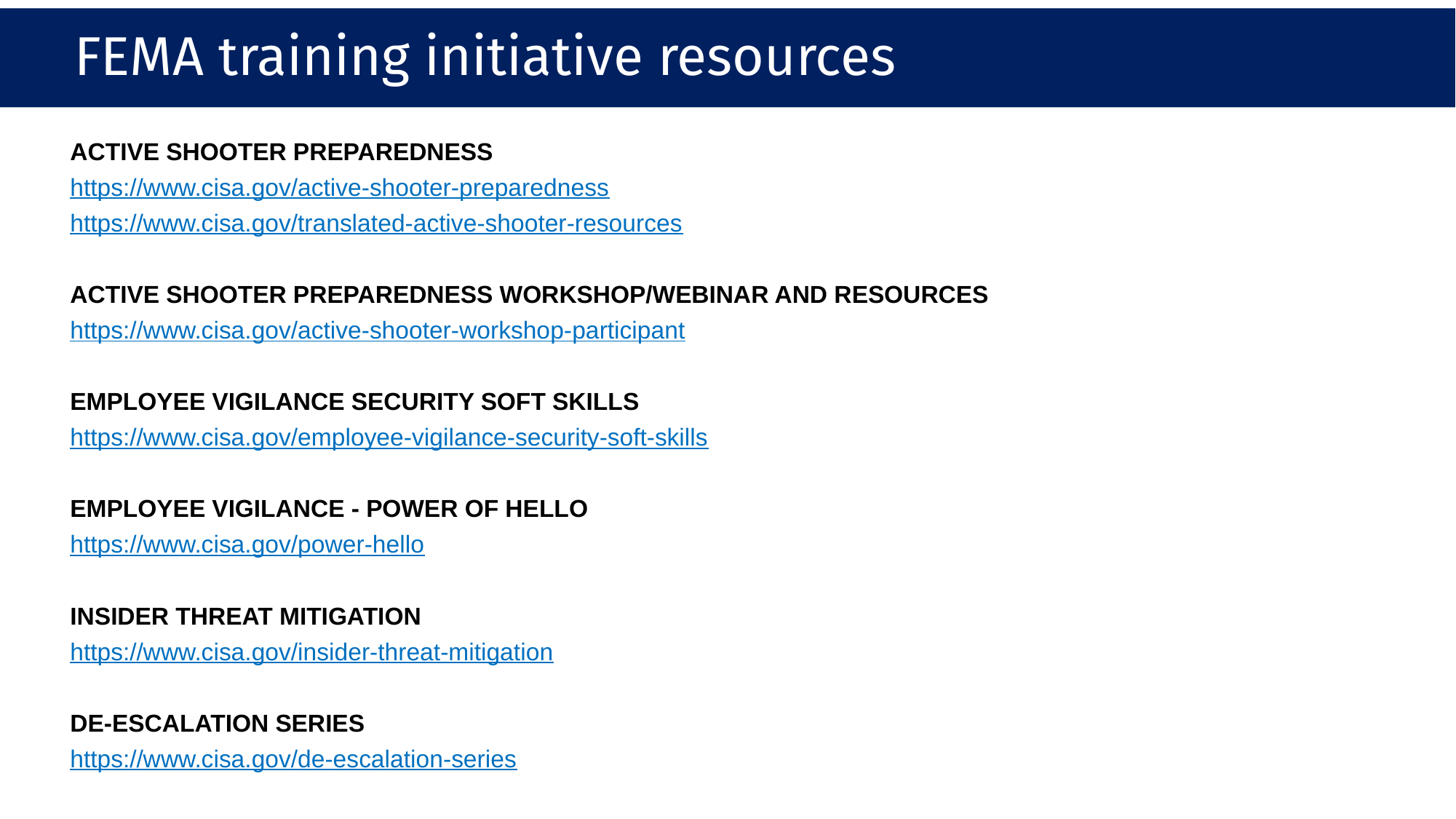

# FEMA training initiative resources
ACTIVE SHOOTER PREPAREDNESS
https://www.cisa.gov/active-shooter-preparedness
https://www.cisa.gov/translated-active-shooter-resources

ACTIVE SHOOTER PREPAREDNESS WORKSHOP/WEBINAR AND RESOURCES
https://www.cisa.gov/active-shooter-workshop-participant

EMPLOYEE VIGILANCE SECURITY SOFT SKILLS
https://www.cisa.gov/employee-vigilance-security-soft-skills

EMPLOYEE VIGILANCE - POWER OF HELLO
https://www.cisa.gov/power-hello

INSIDER THREAT MITIGATION
https://www.cisa.gov/insider-threat-mitigation

DE-ESCALATION SERIES
https://www.cisa.gov/de-escalation-series